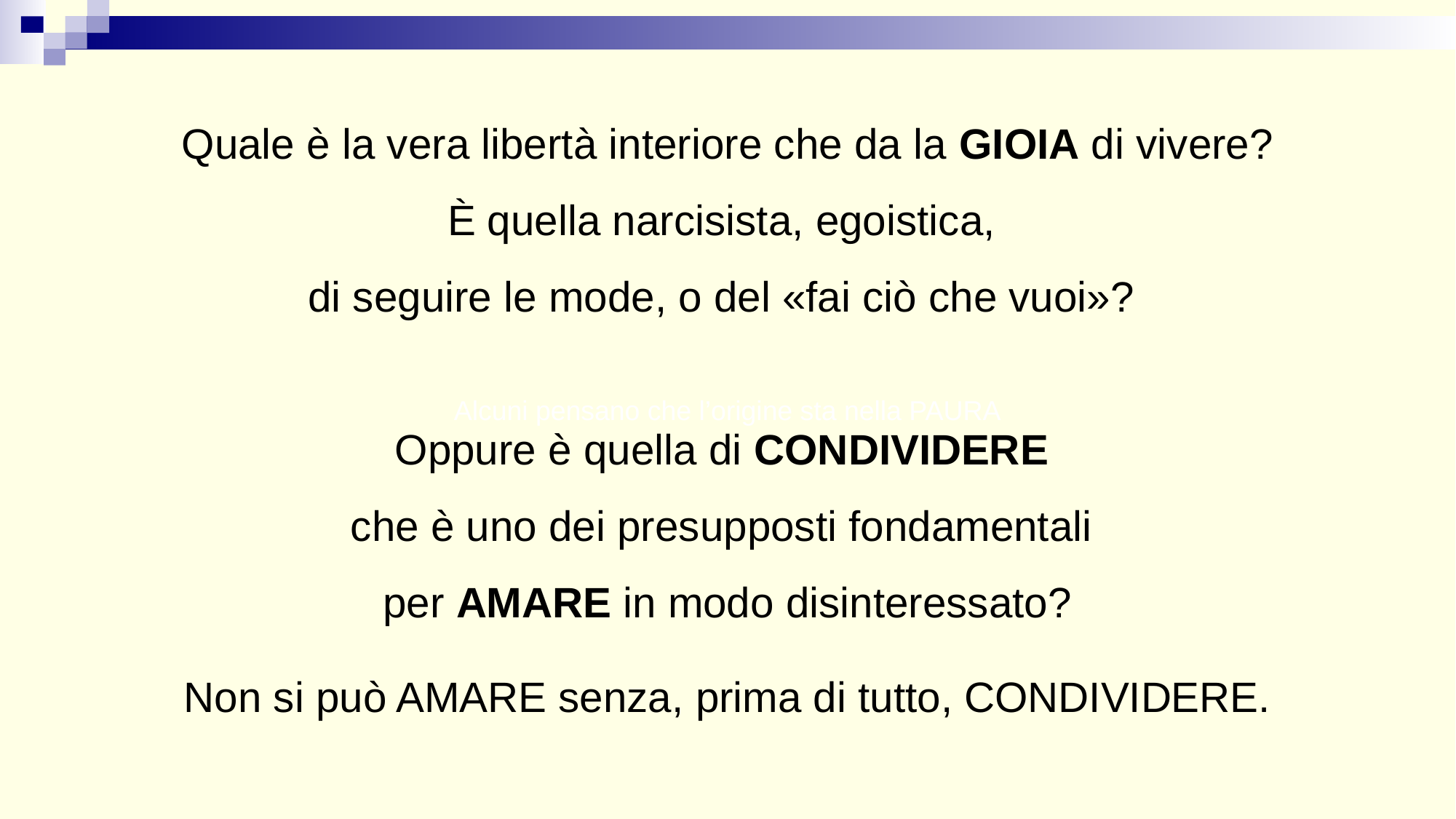

Quale è la vera libertà interiore che da la GIOIA di vivere?
È quella narcisista, egoistica,
di seguire le mode, o del «fai ciò che vuoi»?

Oppure è quella di CONDIVIDERE
che è uno dei presupposti fondamentali
per AMARE in modo disinteressato?
Non si può AMARE senza, prima di tutto, CONDIVIDERE.
Alcuni pensano che l’origine sta nella PAURA